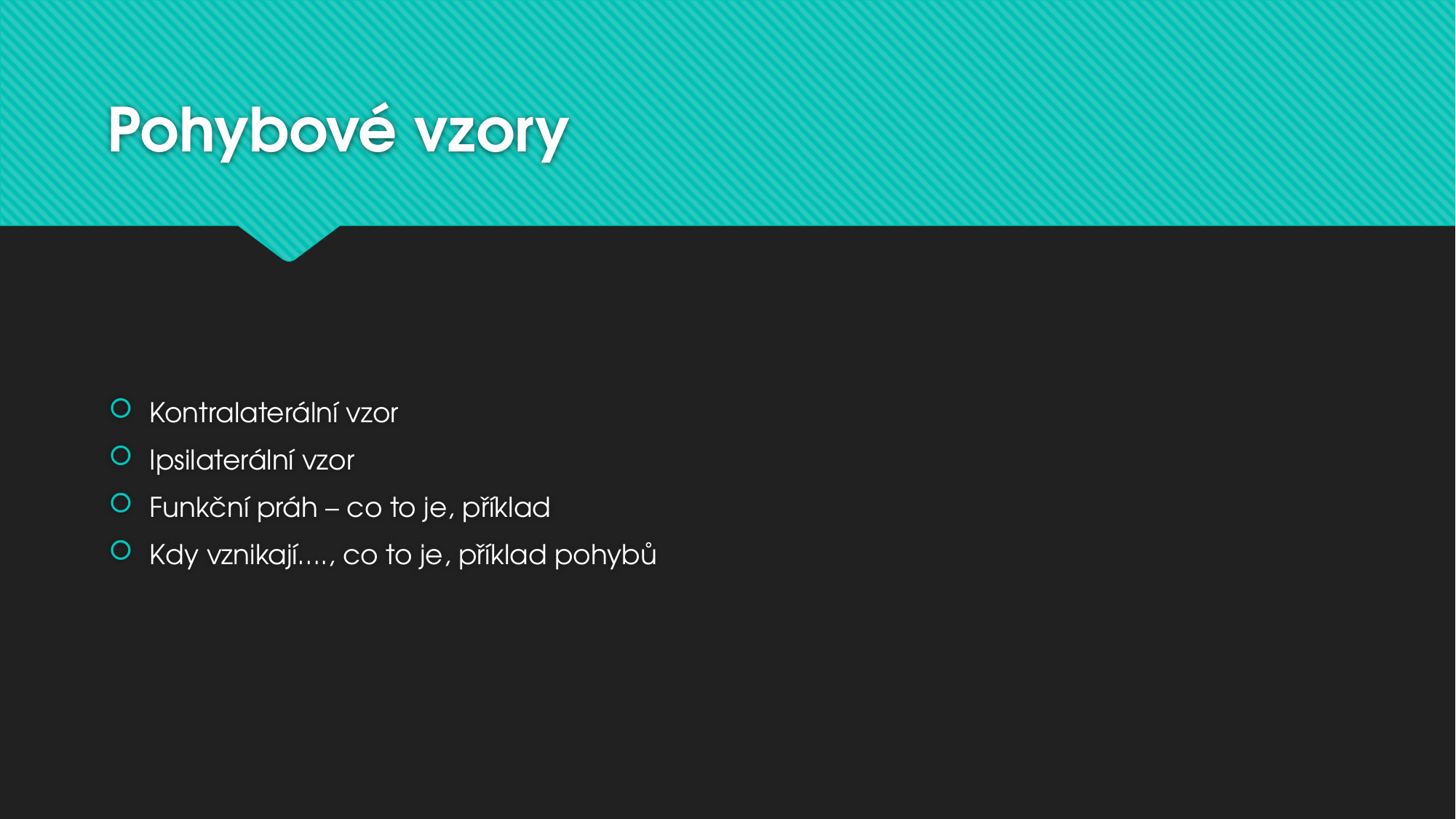

# Pohybové vzory
Kontralaterální vzor
Ipsilaterální vzor
Funkční práh – co to je, příklad
Kdy vznikají…., co to je, příklad pohybů